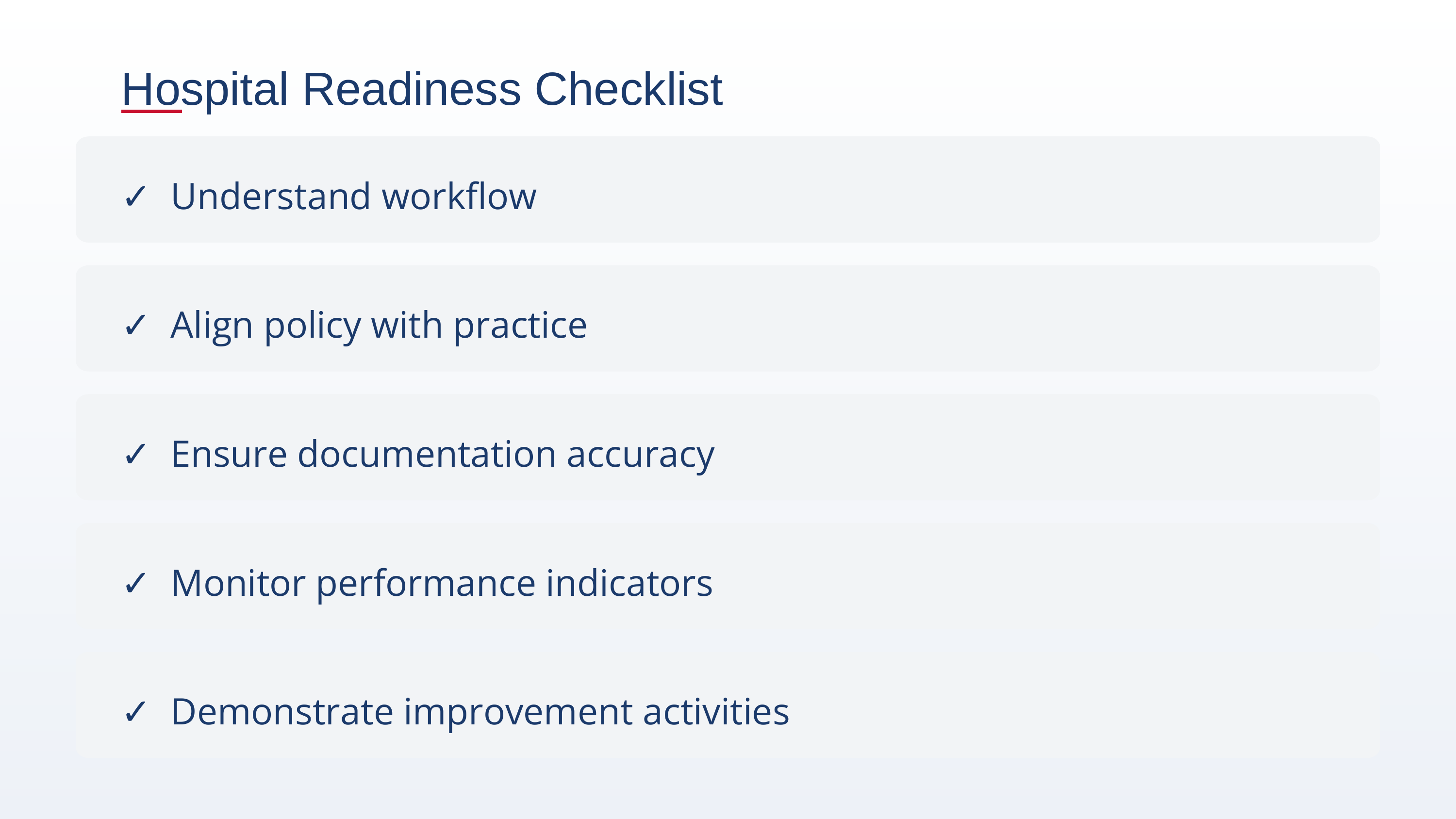

Hospital Readiness Checklist

✓  Understand workflow

✓  Align policy with practice

✓  Ensure documentation accuracy

✓  Monitor performance indicators

✓  Demonstrate improvement activities